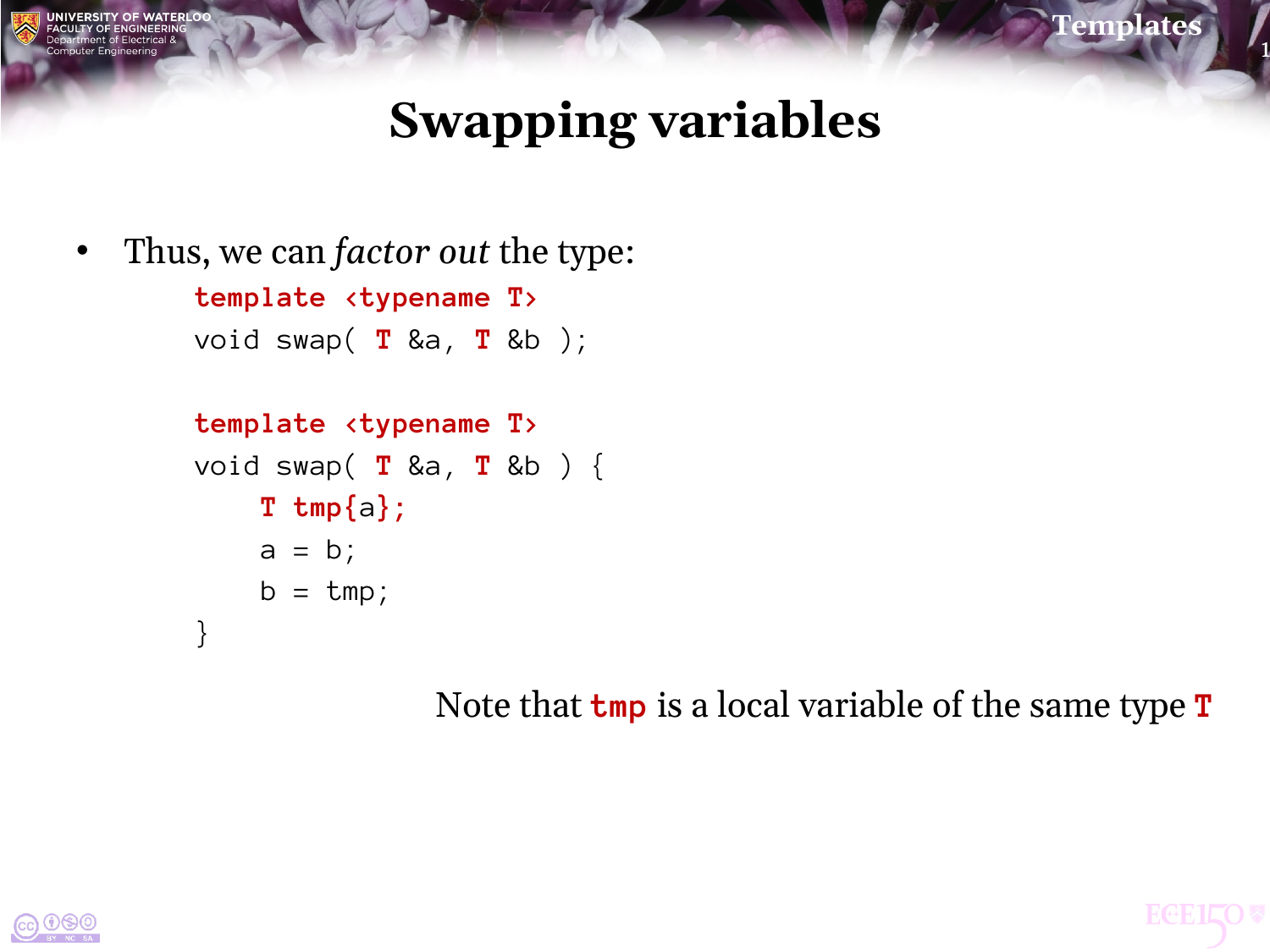

# Swapping variables
Thus, we can factor out the type:
template <typename T>
void swap( T &a, T &b );

template <typename T>
void swap( T &a, T &b ) {
    T tmp{a};
    a = b;
    b = tmp;
}
Note that tmp is a local variable of the same type T